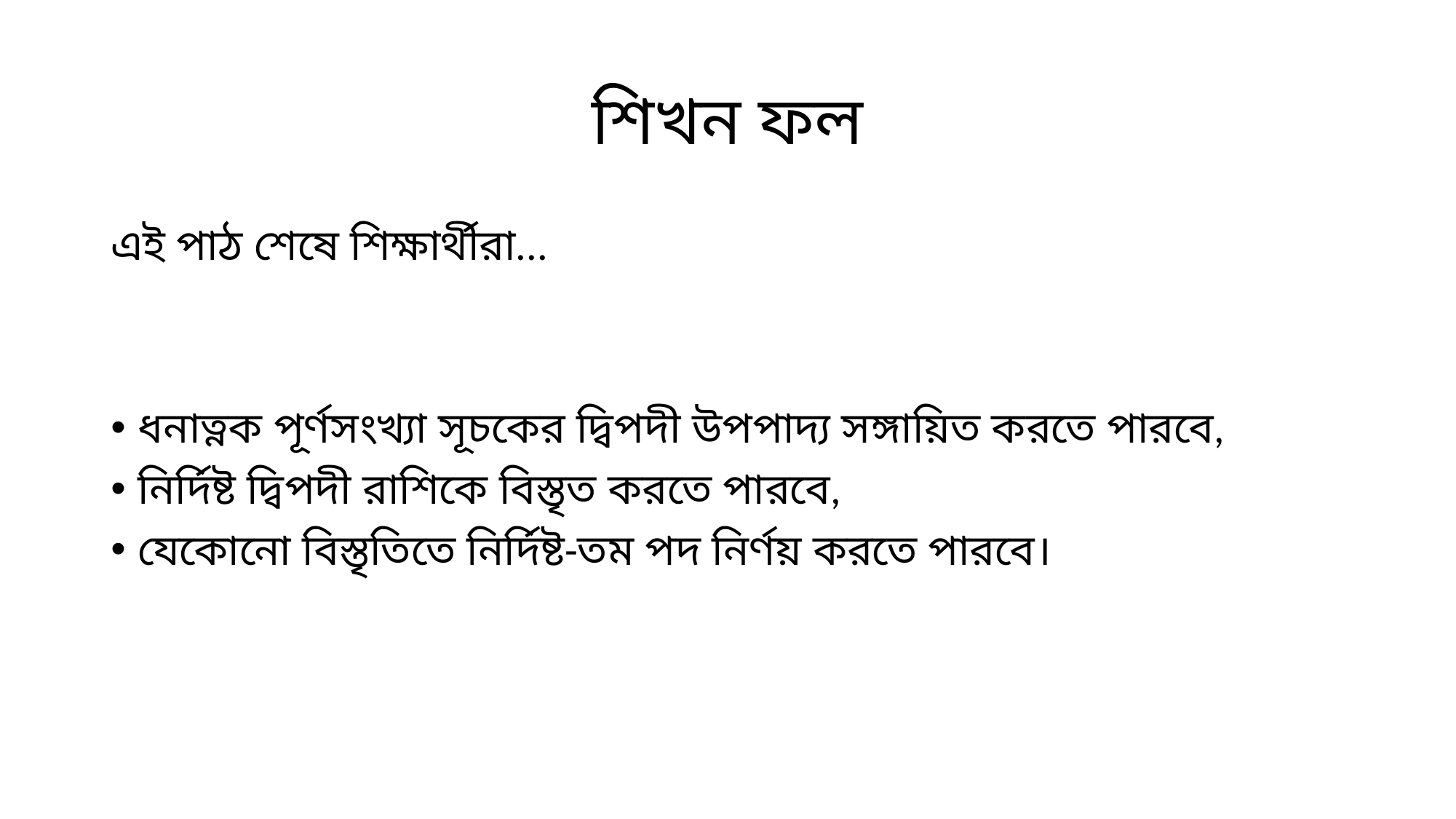

# শিখন ফল
এই পাঠ শেষে শিক্ষার্থীরা...

ধনাত্নক পূর্ণসংখ্যা সূচকের দ্বিপদী উপপাদ্য সঙ্গায়িত করতে পারবে,
নির্দিষ্ট দ্বিপদী রাশিকে বিস্তৃত করতে পারবে,
যেকোনো বিস্তৃতিতে নির্দিষ্ট-তম পদ নির্ণয় করতে পারবে।